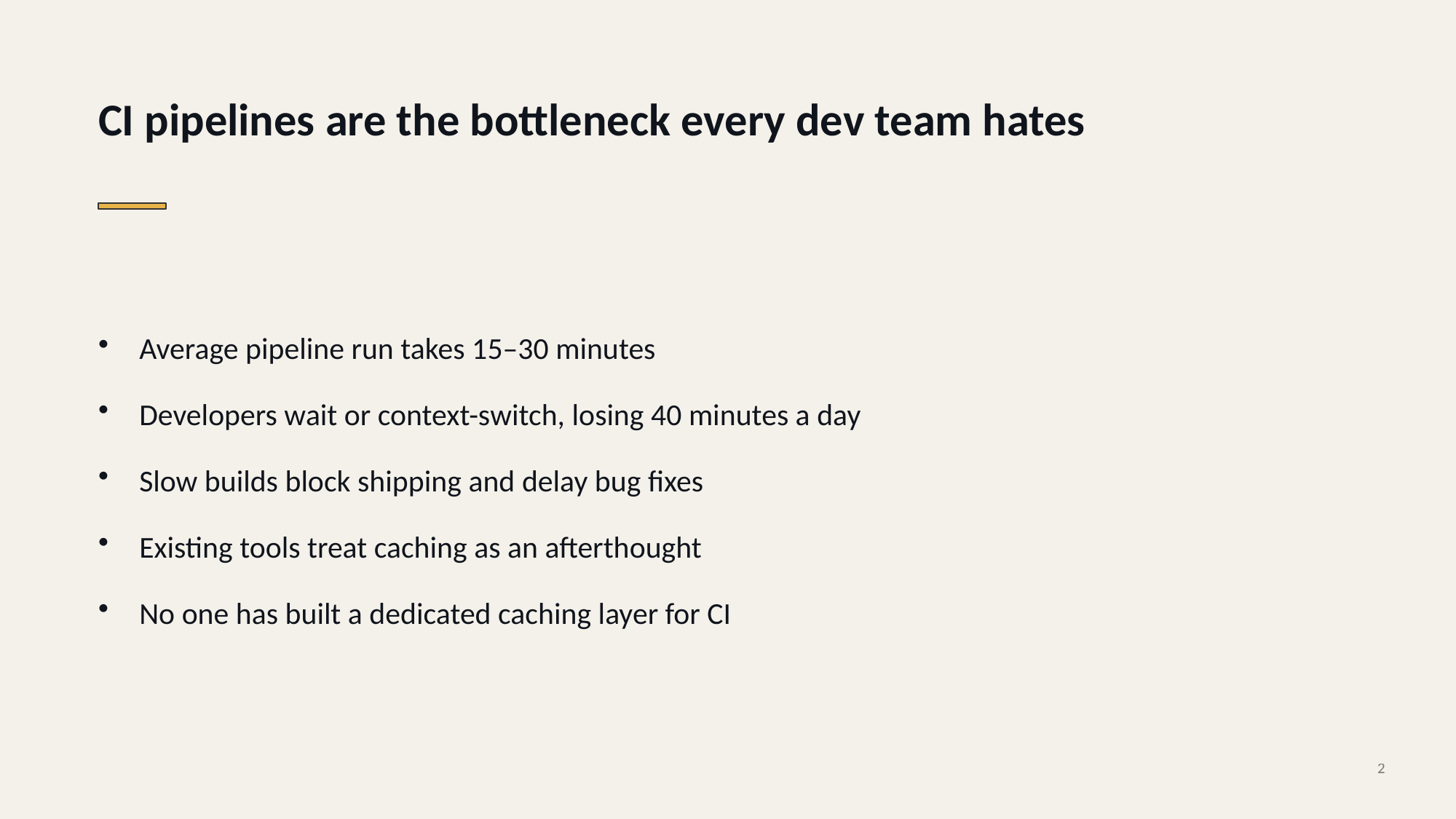

CI pipelines are the bottleneck every dev team hates

Average pipeline run takes 15–30 minutes
Developers wait or context-switch, losing 40 minutes a day
Slow builds block shipping and delay bug fixes
Existing tools treat caching as an afterthought
No one has built a dedicated caching layer for CI
2